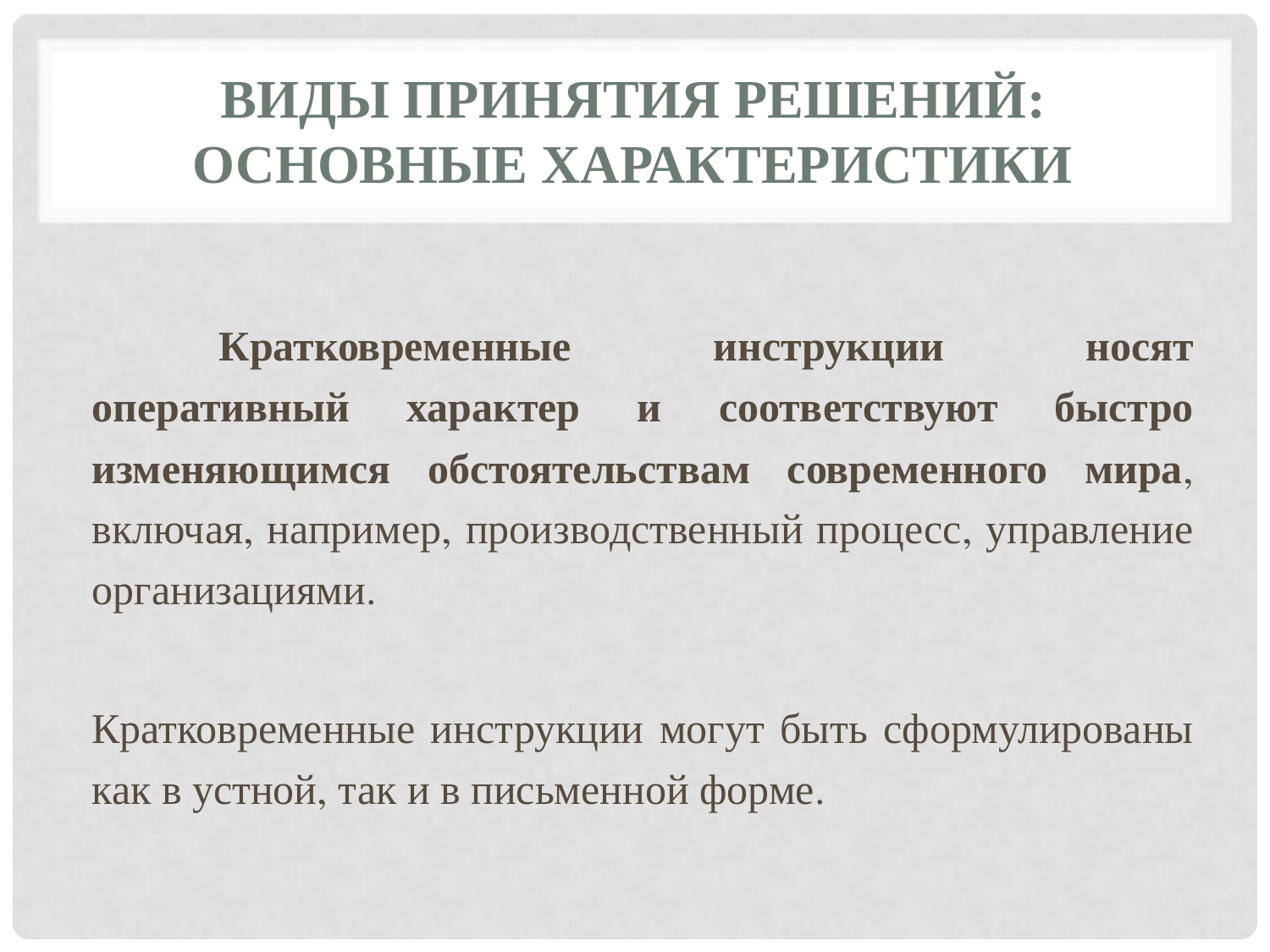

# Виды принятия решений: основные характеристики

	Кратковременные инструкции носят оперативный характер и соответствуют быстро изменяющимся обстоятельствам современного мира, включая, например, производственный процесс, управление организациями.

Кратковременные инструкции могут быть сформулированы как в устной, так и в письменной форме.